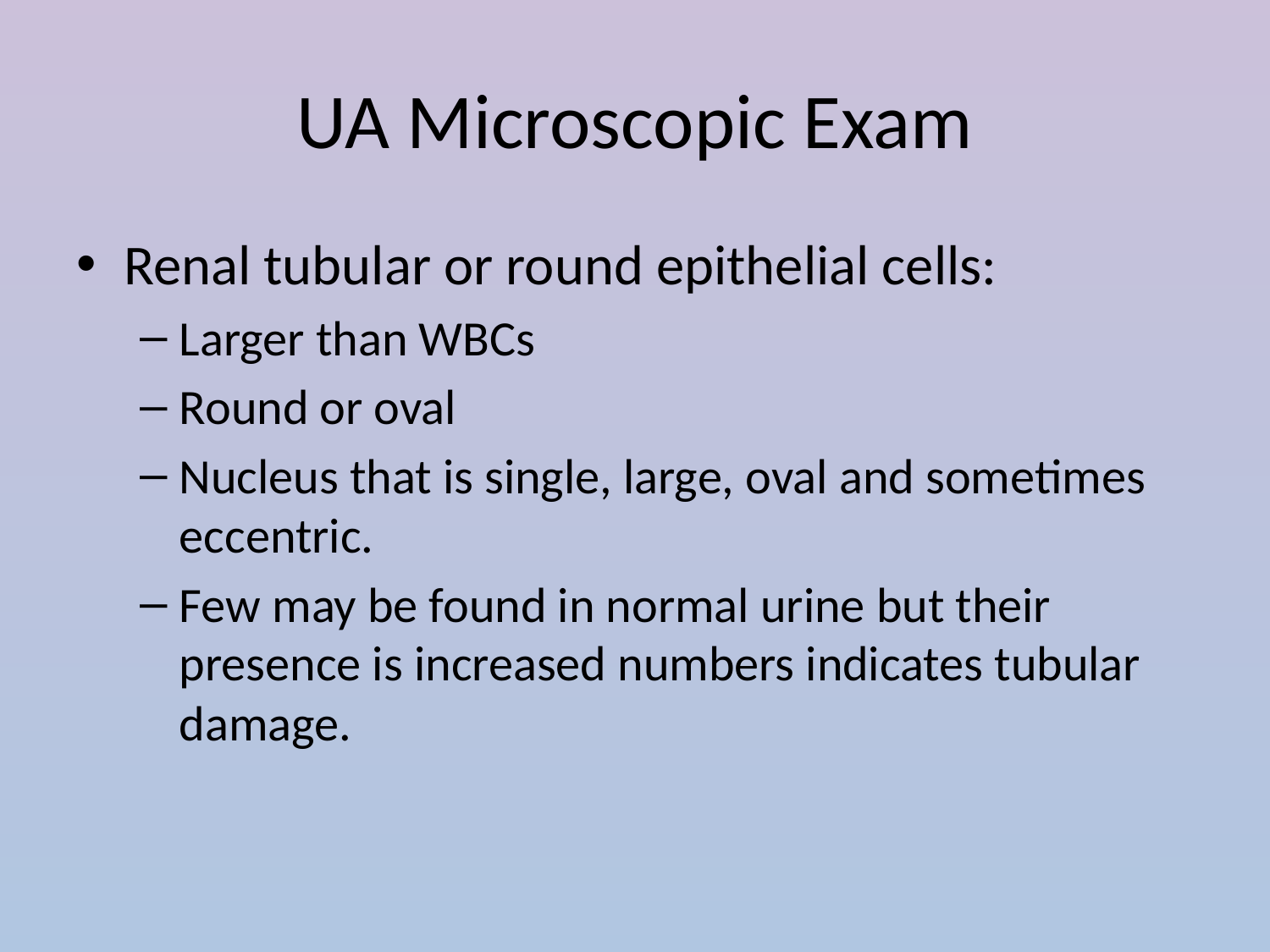

# UA Microscopic Exam
Renal tubular or round epithelial cells:
Larger than WBCs
Round or oval
Nucleus that is single, large, oval and sometimes eccentric.
Few may be found in normal urine but their presence is increased numbers indicates tubular damage.